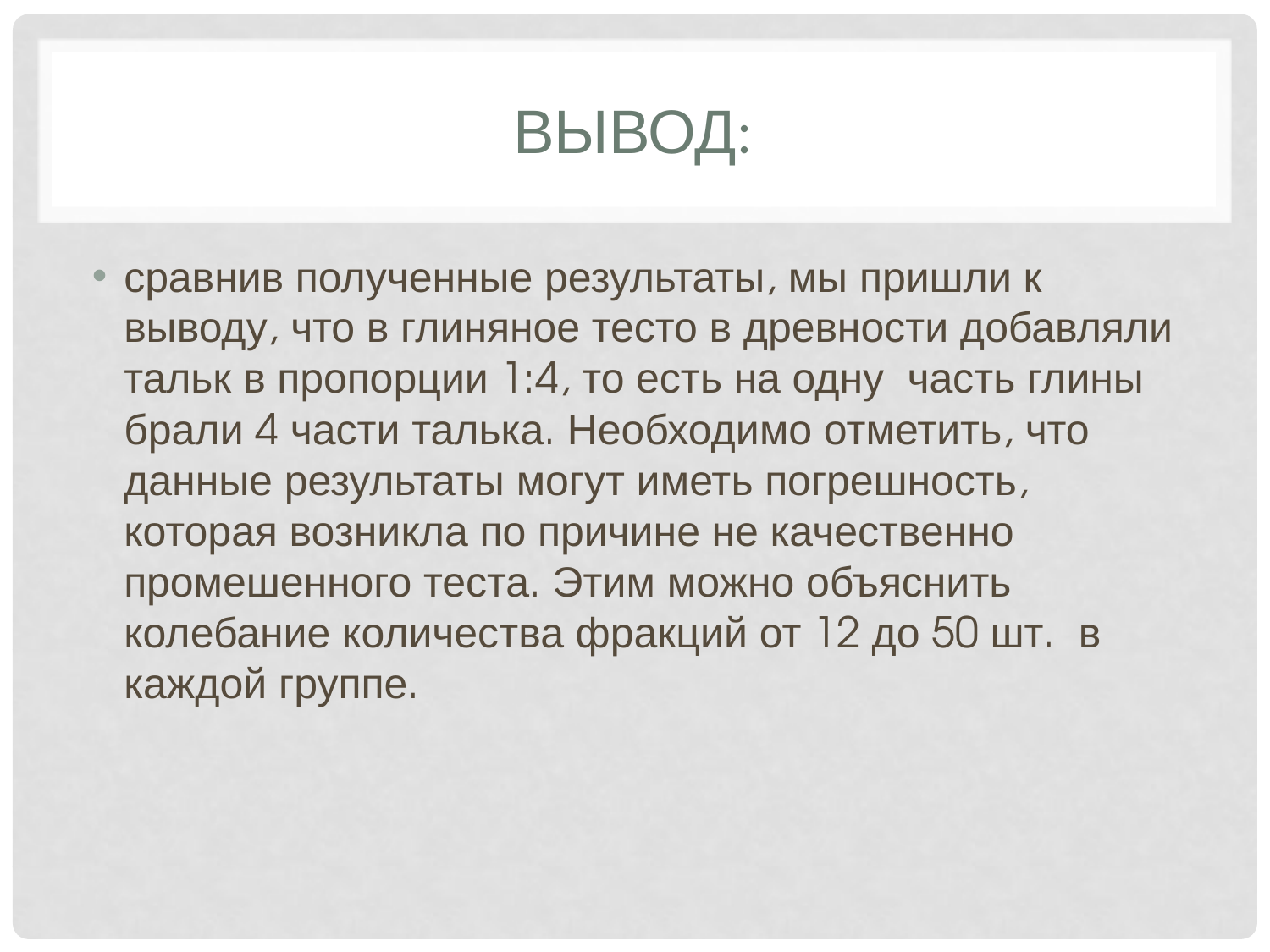

# Вывод:
сравнив полученные результаты, мы пришли к выводу, что в глиняное тесто в древности добавляли тальк в пропорции 1:4, то есть на одну  часть глины брали 4 части талька. Необходимо отметить, что данные результаты могут иметь погрешность, которая возникла по причине не качественно промешенного теста. Этим можно объяснить колебание количества фракций от 12 до 50 шт.  в каждой группе.